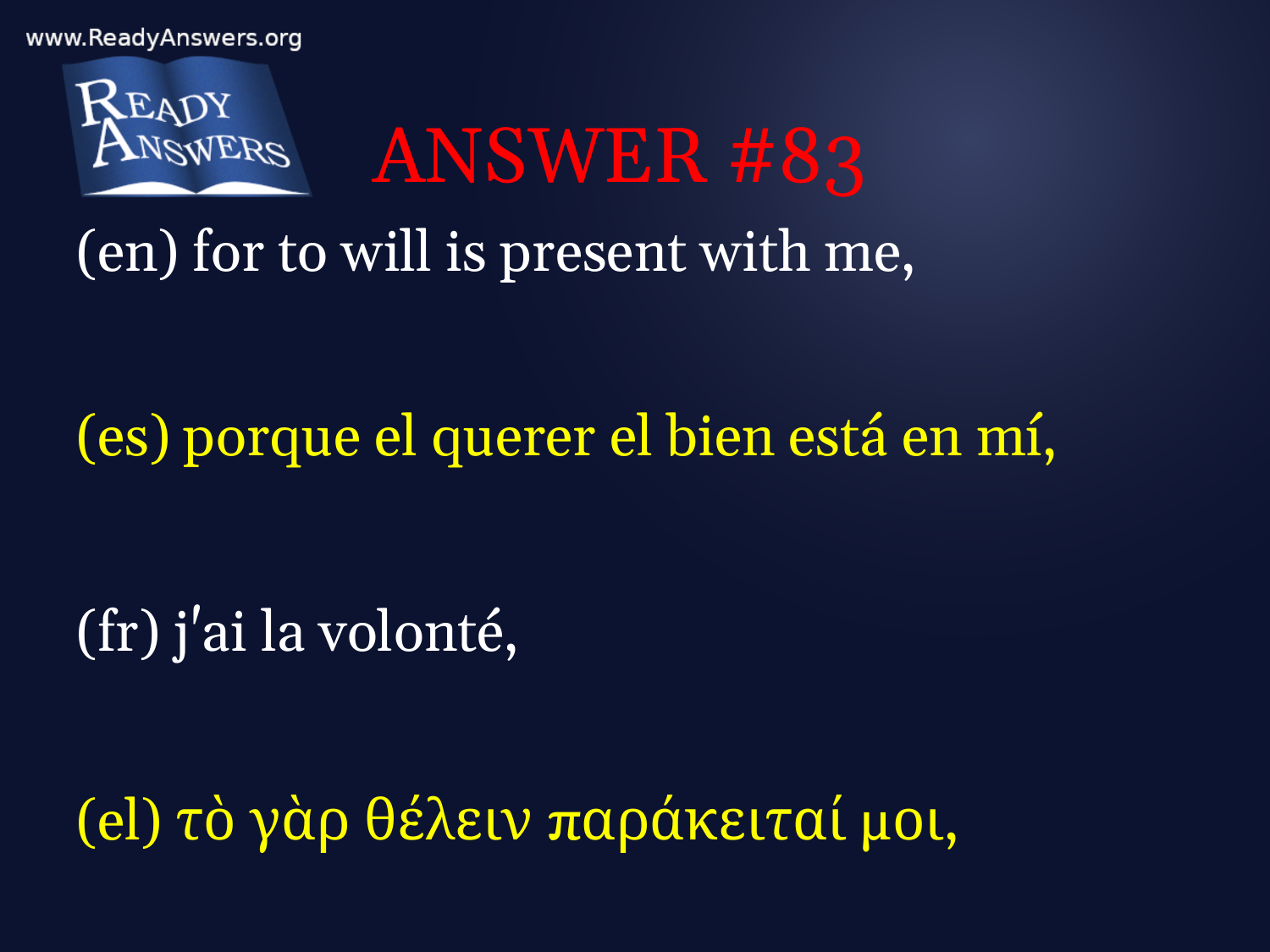

# ANSWER #83
(en) for to will is present with me,
(es) porque el querer el bien está en mí,
(fr) j'ai la volonté,
(el) τὸ γὰρ θέλειν παράκειταί μοι,